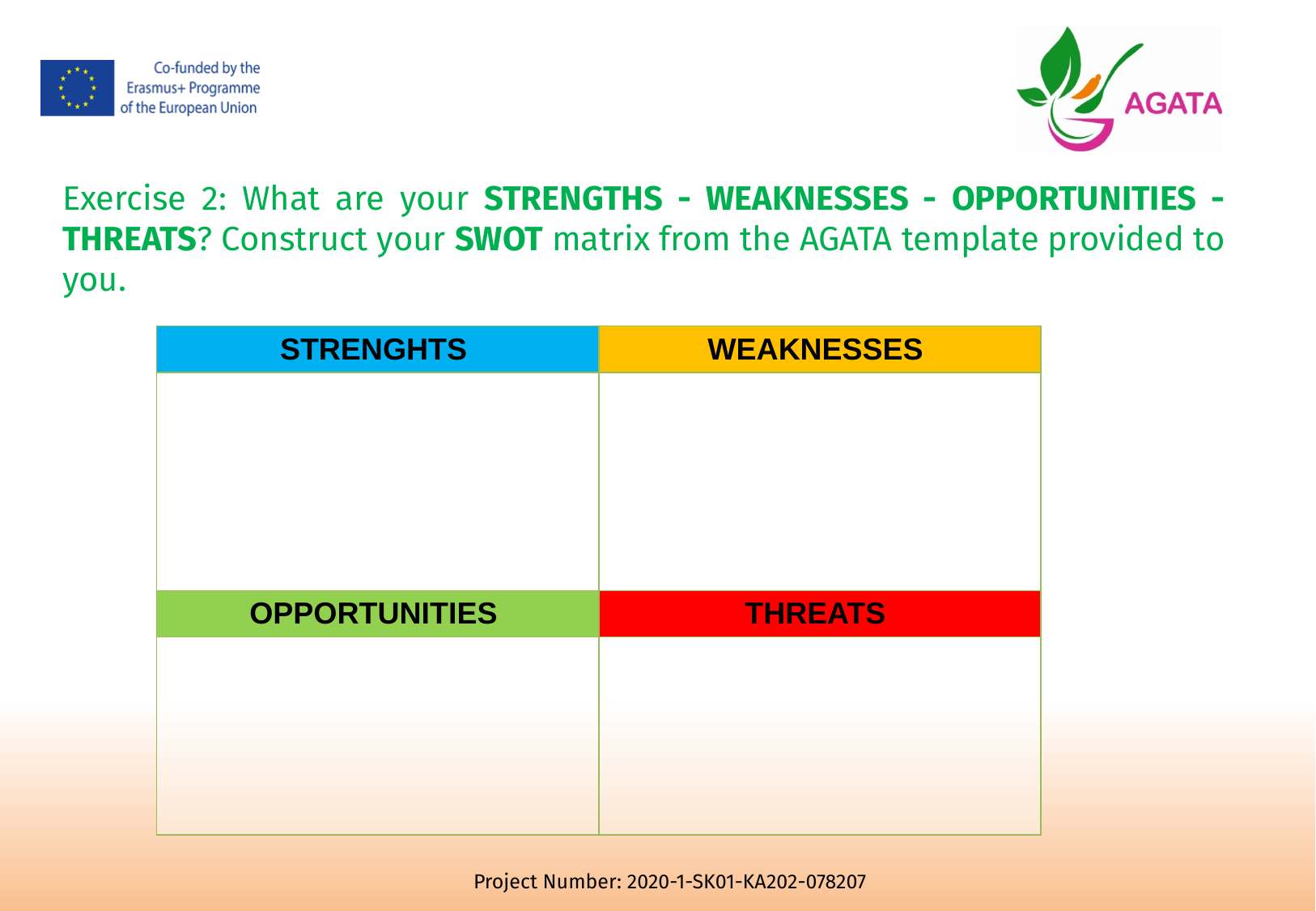

Exercise 2: What are your STRENGTHS - WEAKNESSES - OPPORTUNITIES - THREATS? Construct your SWOT matrix from the AGATA template provided to you.

| STRENGHTS | WEAKNESSES |
| --- | --- |
|  |  |
| OPPORTUNITIES | THREATS |
|  |  |